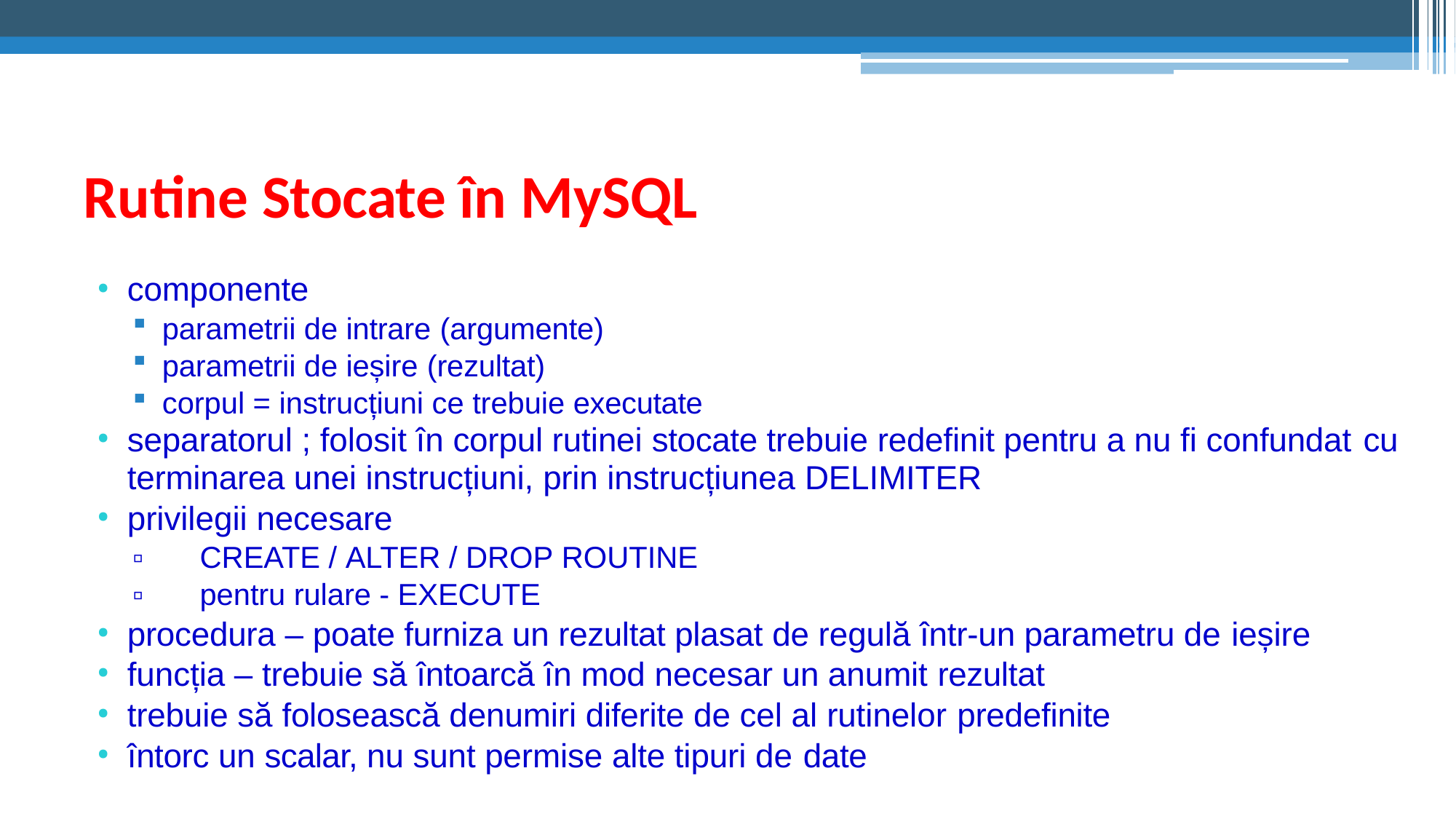

# Rutine Stocate în MySQL
componente
parametrii de intrare (argumente)
parametrii de ieșire (rezultat)
corpul = instrucțiuni ce trebuie executate
separatorul ; folosit în corpul rutinei stocate trebuie redefinit pentru a nu fi confundat cu
terminarea unei instrucțiuni, prin instrucțiunea DELIMITER
privilegii necesare
▫	CREATE / ALTER / DROP ROUTINE
▫	pentru rulare - EXECUTE
procedura – poate furniza un rezultat plasat de regulă într-un parametru de ieșire
funcția – trebuie să întoarcă în mod necesar un anumit rezultat
trebuie să folosească denumiri diferite de cel al rutinelor predefinite
întorc un scalar, nu sunt permise alte tipuri de date